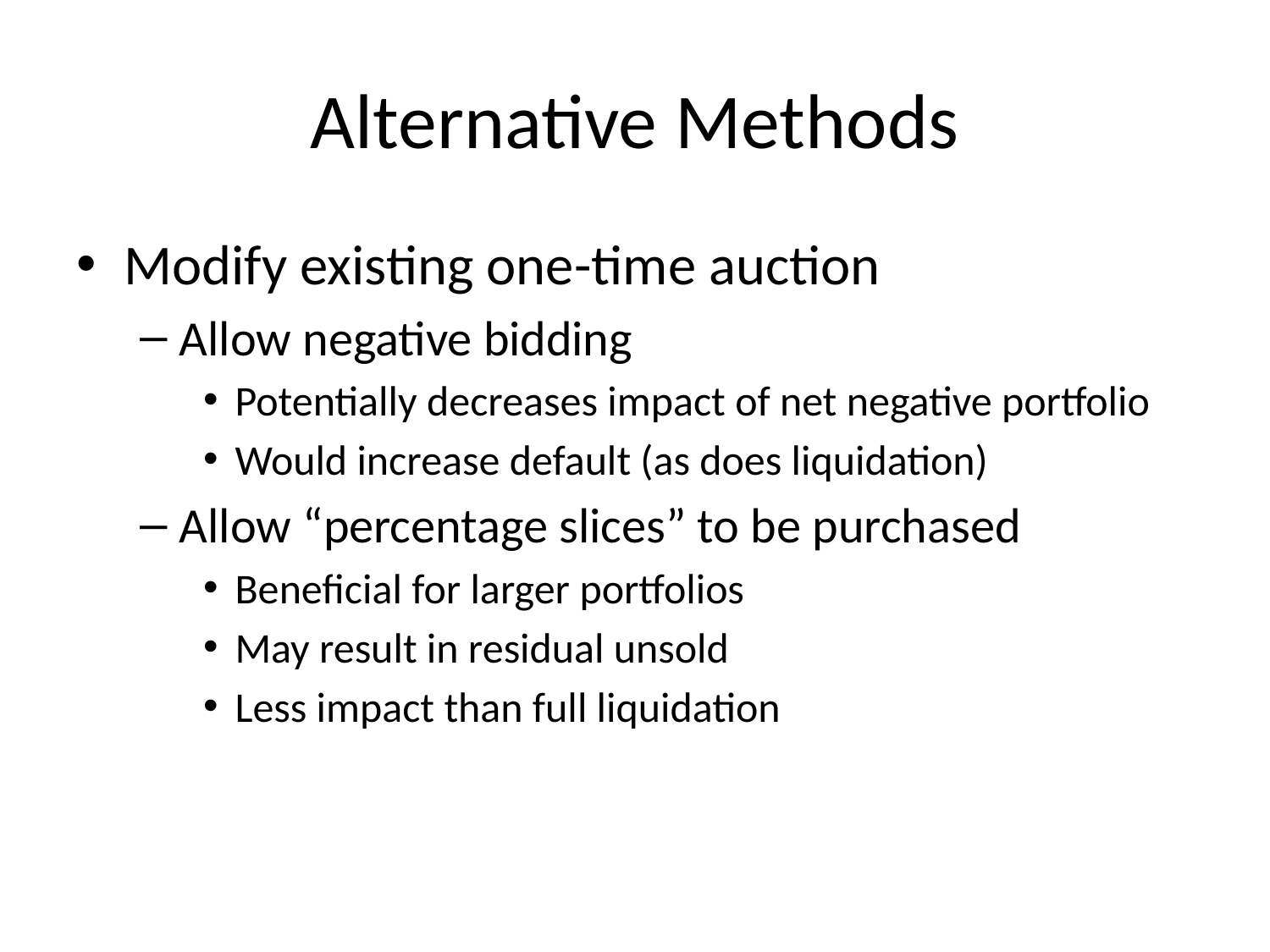

# Alternative Methods
Modify existing one-time auction
Allow negative bidding
Potentially decreases impact of net negative portfolio
Would increase default (as does liquidation)
Allow “percentage slices” to be purchased
Beneficial for larger portfolios
May result in residual unsold
Less impact than full liquidation